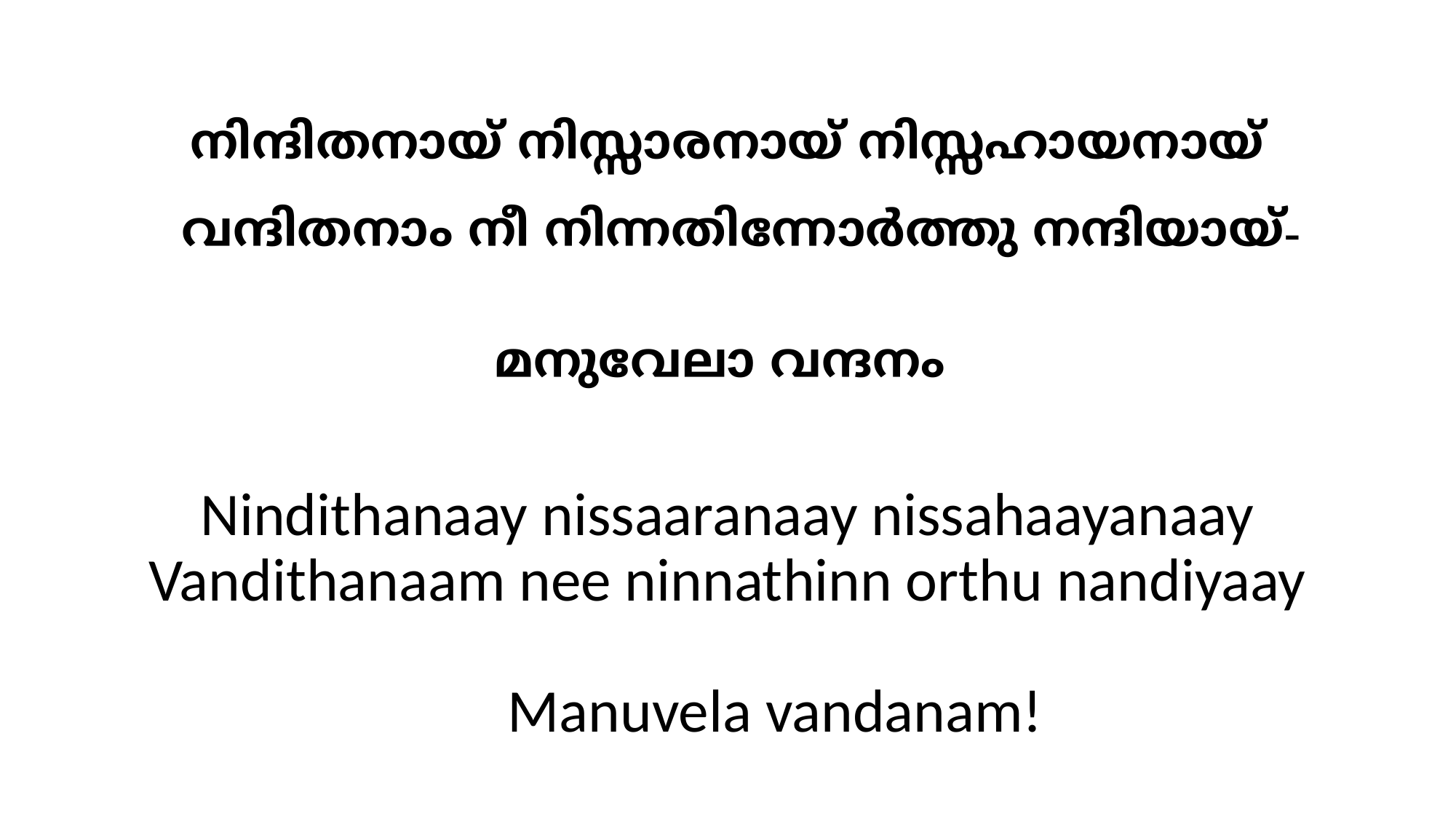

നിന്ദിതനായ് നിസ്സാരനായ് നിസ്സഹായനായ്
	വന്ദിതനാം നീ നിന്നതിന്നോര്‍ത്തു നന്ദിയായ്-

മനുവേലാ വന്ദനം
# Nindithanaay nissaaranaay nissahaayanaay Vandithanaam nee ninnathinn orthu nandiyaay Manuvela vandanam!